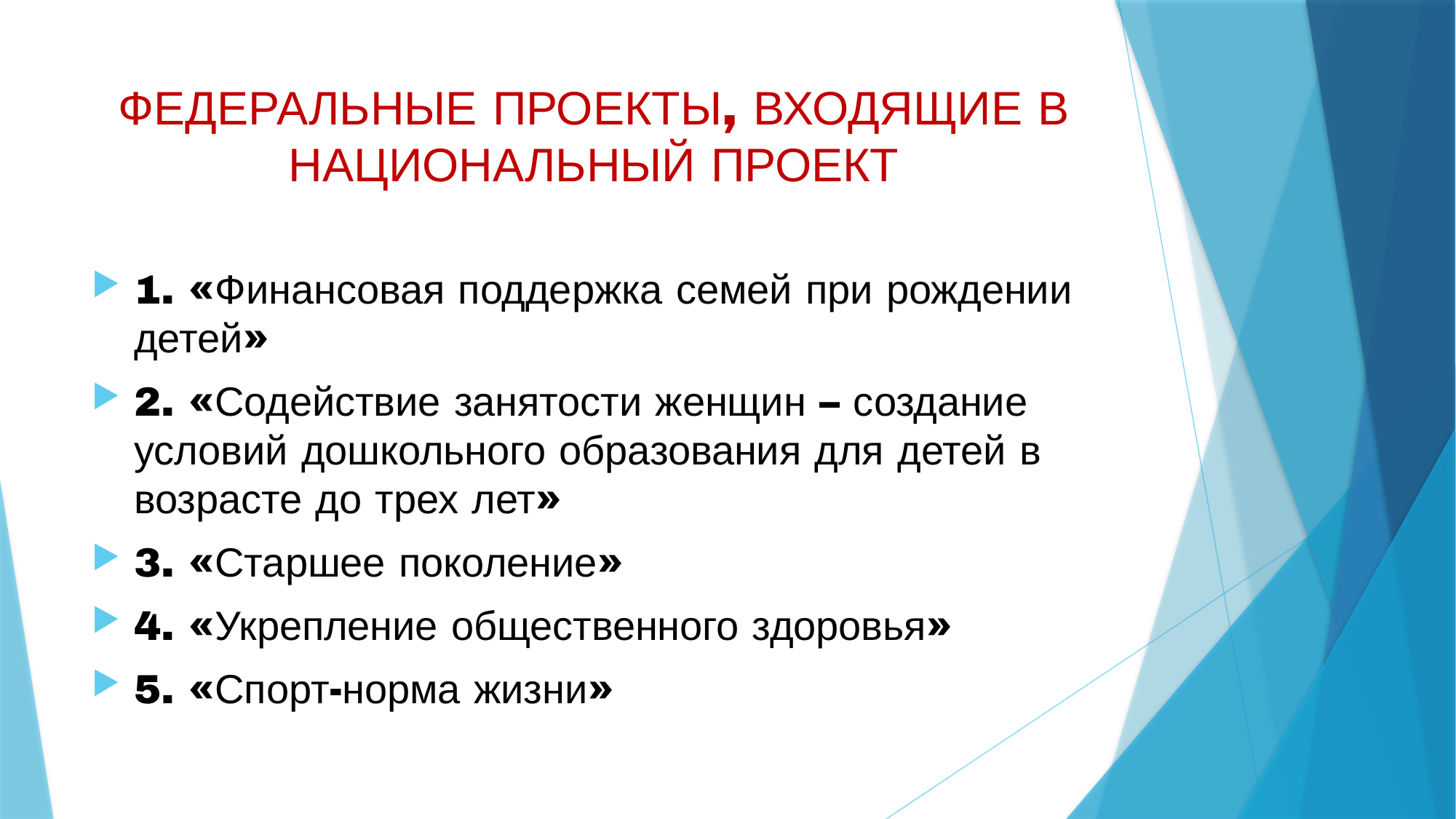

# ФЕДЕРАЛЬНЫЕ ПРОЕКТЫ, ВХОДЯЩИЕ В НАЦИОНАЛЬНЫЙ ПРОЕКТ
1. «Финансовая поддержка семей при рождении детей»
2. «Содействие занятости женщин – создание условий дошкольного образования для детей в возрасте до трех лет»
3. «Старшее поколение»
4. «Укрепление общественного здоровья»
5. «Спорт-норма жизни»